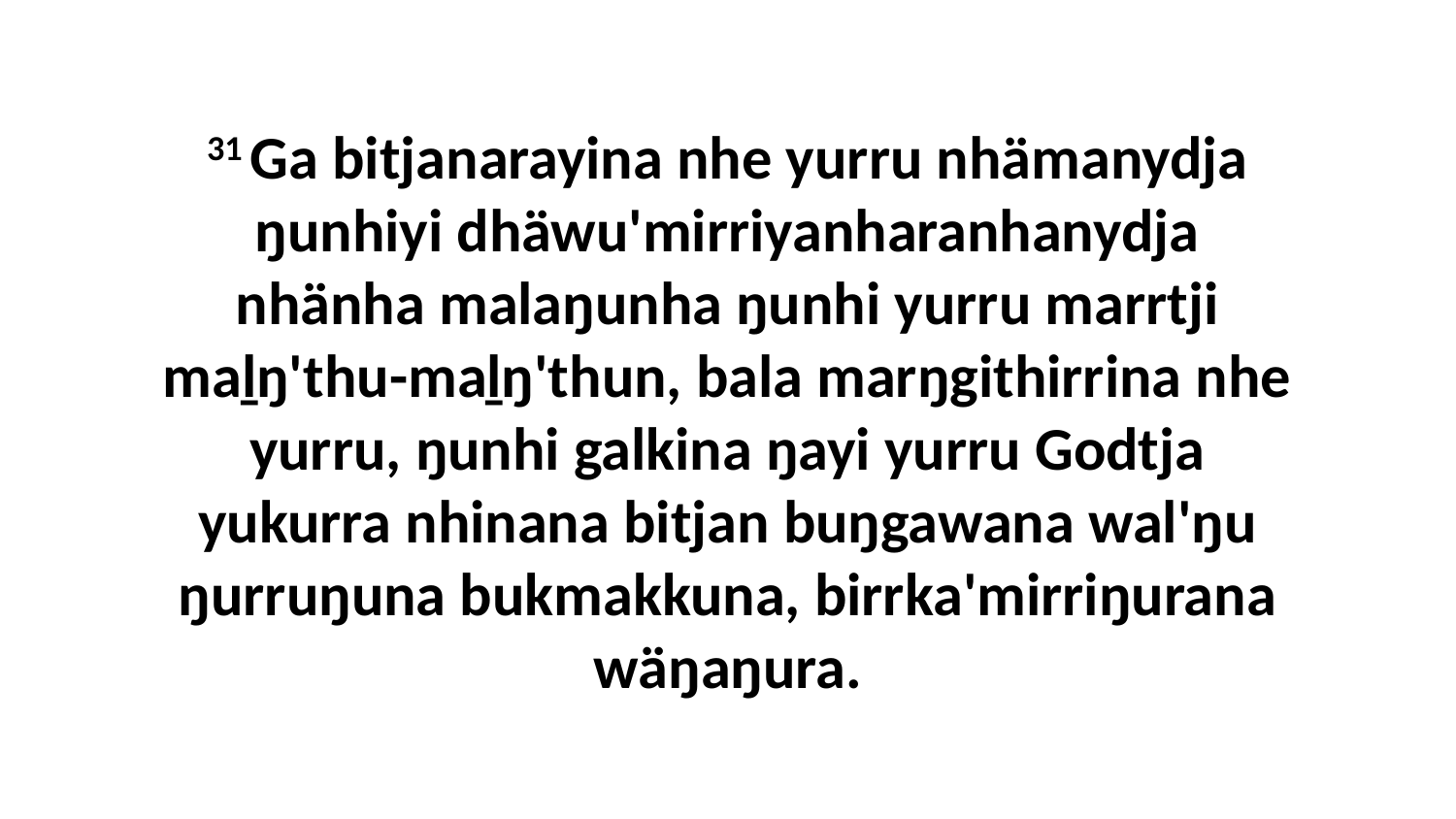

31 Ga bitjanarayina nhe yurru nhämanydja ŋunhiyi dhäwu'mirriyanharanhanydja nhänha malaŋunha ŋunhi yurru marrtji maḻŋ'thu-maḻŋ'thun, bala marŋgithirrina nhe yurru, ŋunhi galkina ŋayi yurru Godtja yukurra nhinana bitjan buŋgawana wal'ŋu ŋurruŋuna bukmakkuna, birrka'mirriŋurana wäŋaŋura.